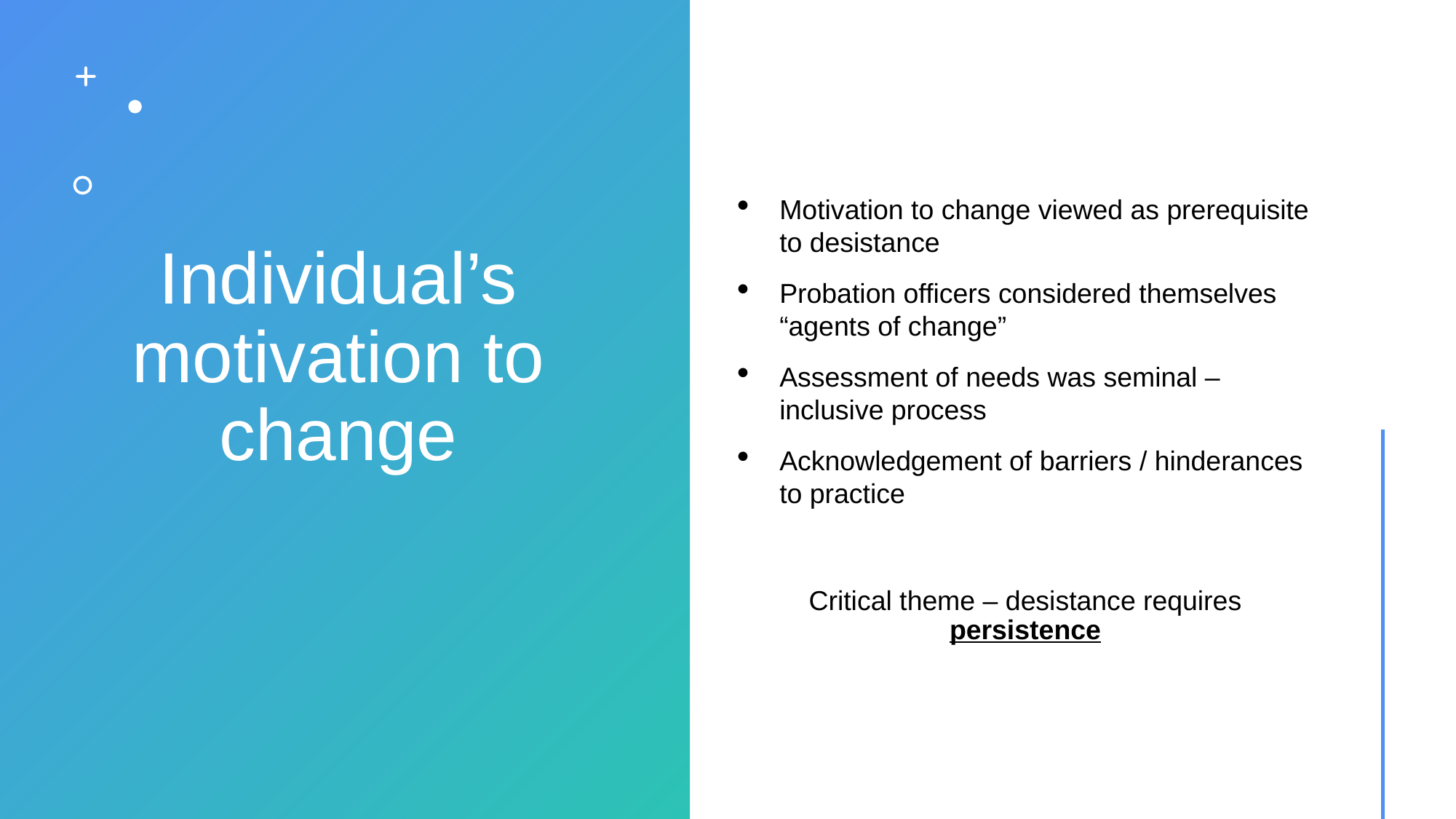

# Individual’s motivation to change

Motivation to change viewed as prerequisite to desistance
Probation officers considered themselves “agents of change”
Assessment of needs was seminal – inclusive process
Acknowledgement of barriers / hinderances to practice

Critical theme – desistance requires persistence